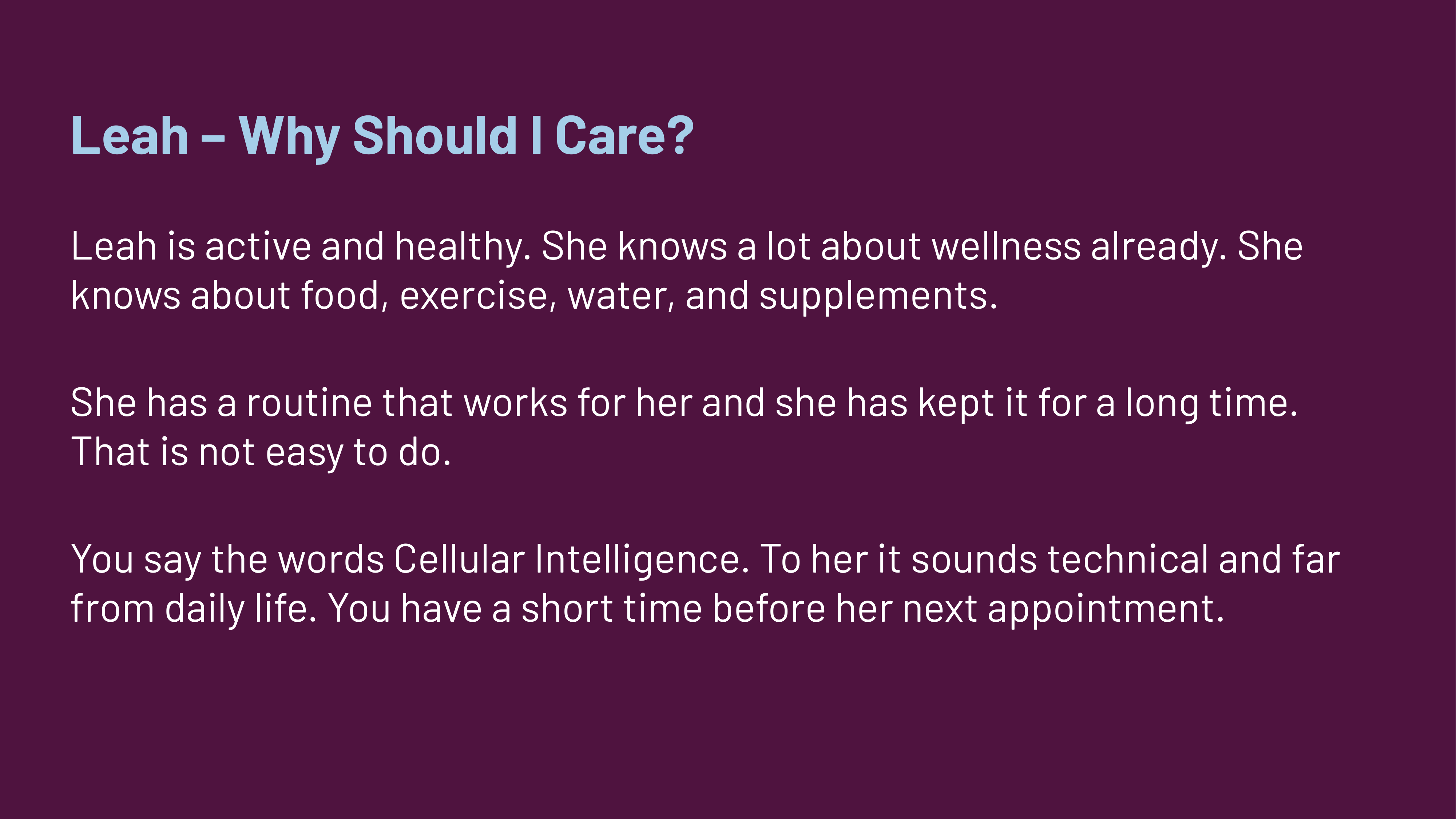

# Leah – Why Should I Care?
Leah is active and healthy. She knows a lot about wellness already. She knows about food, exercise, water, and supplements.

She has a routine that works for her and she has kept it for a long time. That is not easy to do.

You say the words Cellular Intelligence. To her it sounds technical and far from daily life. You have a short time before her next appointment.